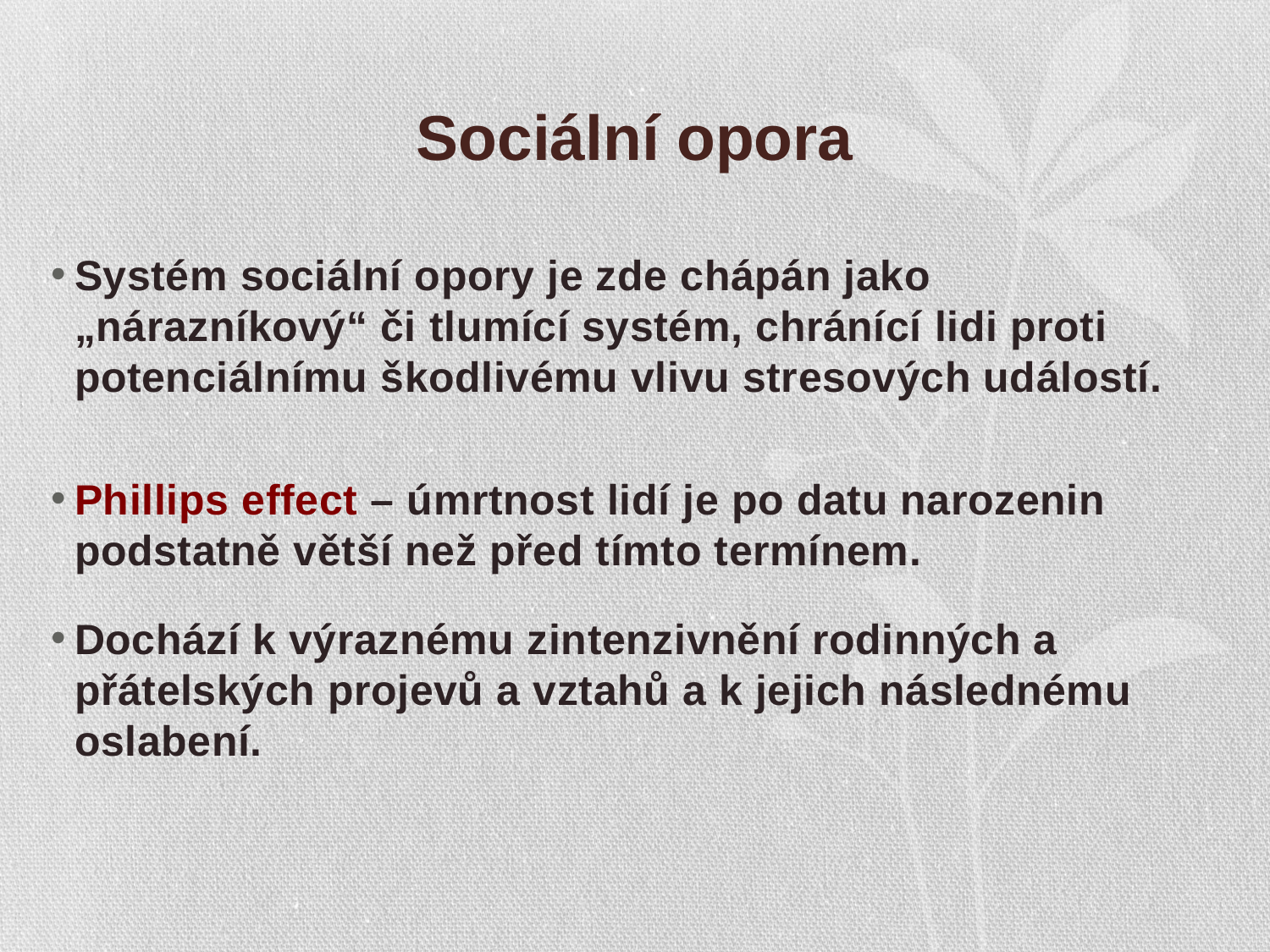

# Sociální opora

Systém sociální opory je zde chápán jako „nárazníkový“ či tlumící systém, chránící lidi proti potenciálnímu škodlivému vlivu stresových událostí.

Phillips effect – úmrtnost lidí je po datu narozenin podstatně větší než před tímto termínem.

Dochází k výraznému zintenzivnění rodinných a přátelských projevů a vztahů a k jejich následnému oslabení.